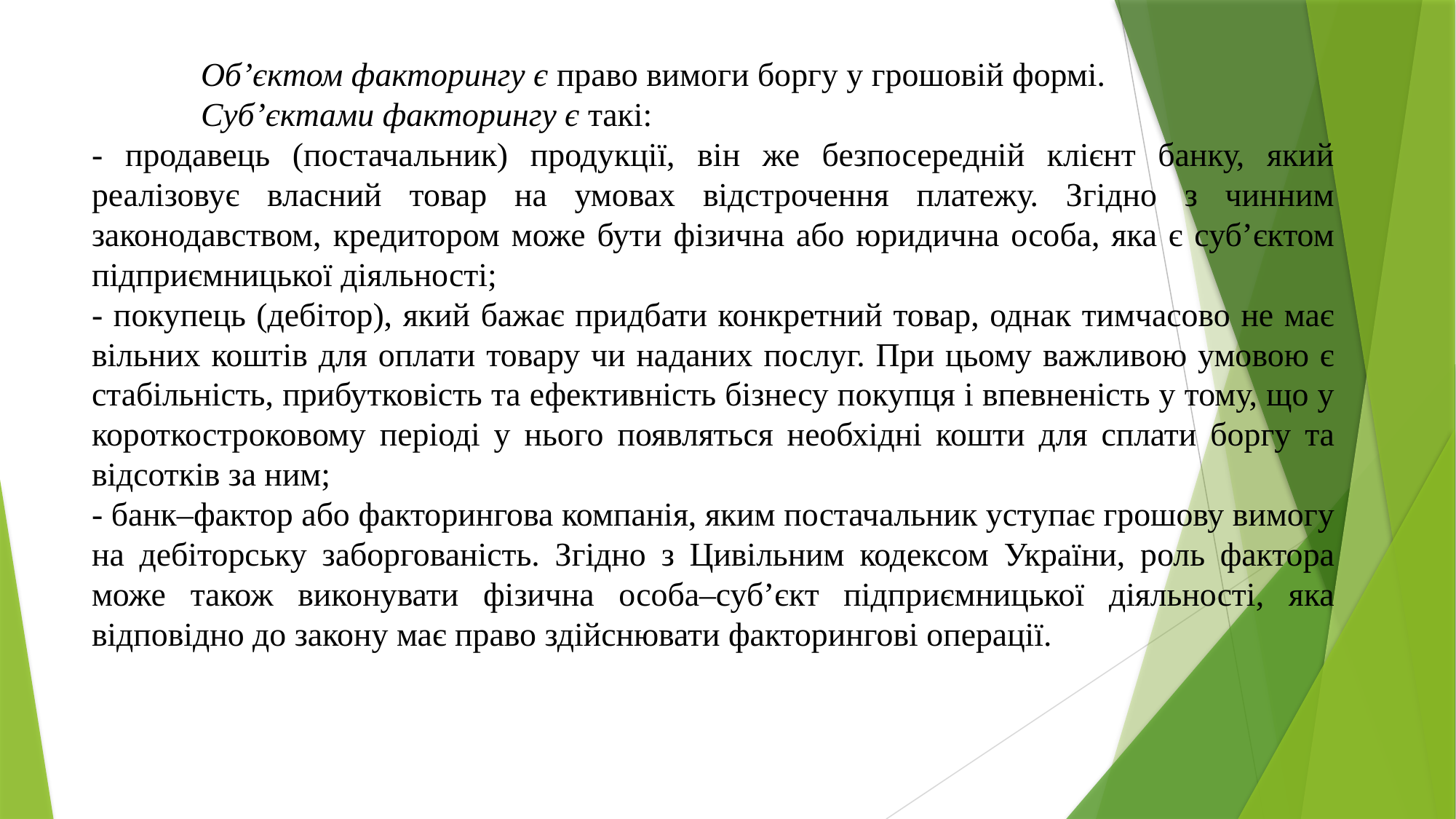

Об’єктом факторингу є право вимоги боргу у грошовій формі.
	Суб’єктами факторингу є такі:
- продавець (постачальник) продукції, він же безпосередній клієнт банку, який реалізовує власний товар на умовах відстрочення платежу. Згідно з чинним законодавством, кредитором може бути фізична або юридична особа, яка є суб’єктом підприємницької діяльності;
- покупець (дебітор), який бажає придбати конкретний товар, однак тимчасово не має вільних коштів для оплати товару чи наданих послуг. При цьому важливою умовою є стабільність, прибутковість та ефективність бізнесу покупця і впевненість у тому, що у короткостроковому періоді у нього появляться необхідні кошти для сплати боргу та відсотків за ним;
- банк–фактор або факторингова компанія, яким постачальник уступає грошову вимогу на дебіторську заборгованість. Згідно з Цивільним кодексом України, роль фактора може також виконувати фізична особа–суб’єкт підприємницької діяльності, яка відповідно до закону має право здійснювати факторингові операції.